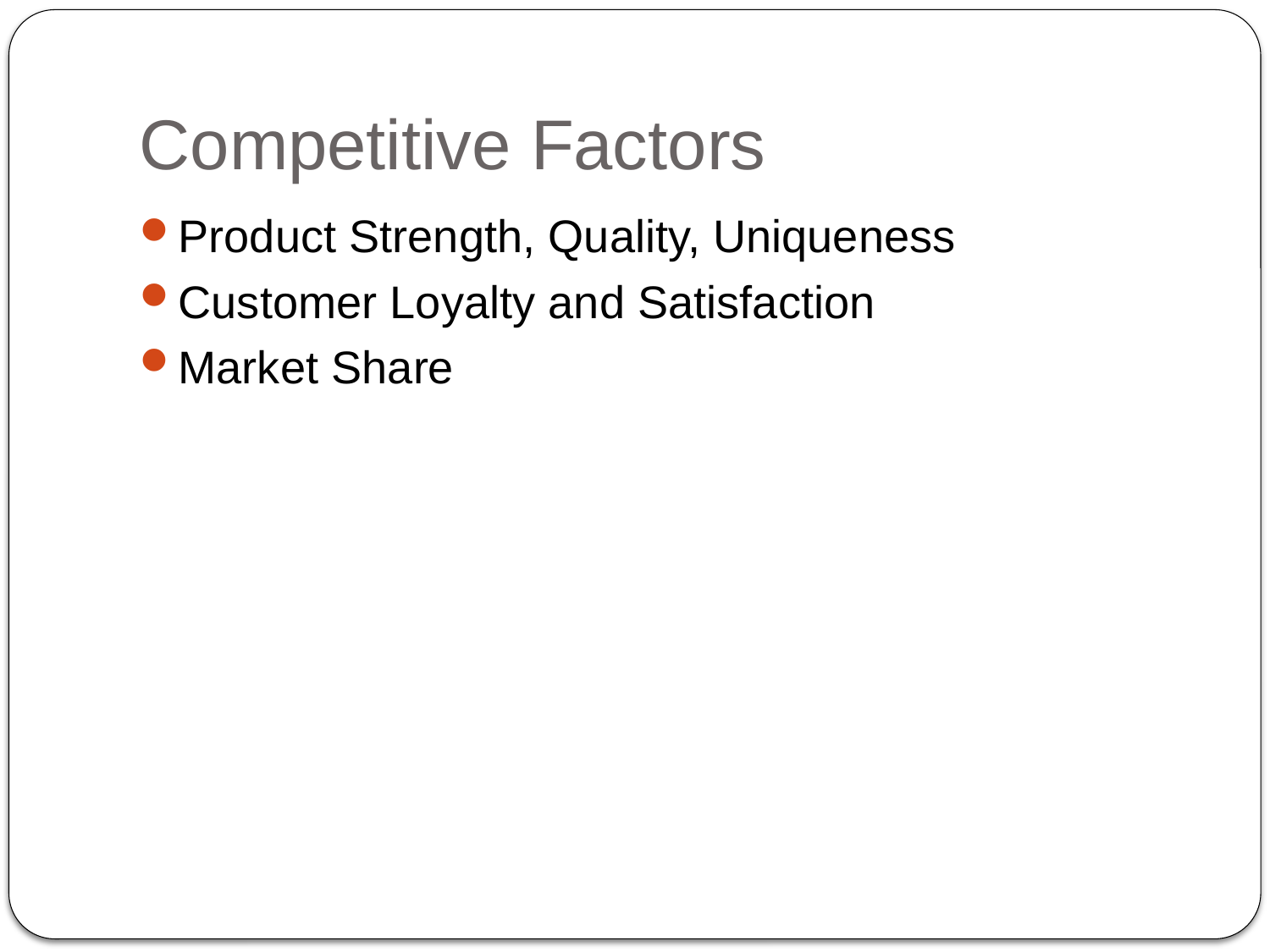

# Competitive Factors
Product Strength, Quality, Uniqueness
Customer Loyalty and Satisfaction
Market Share